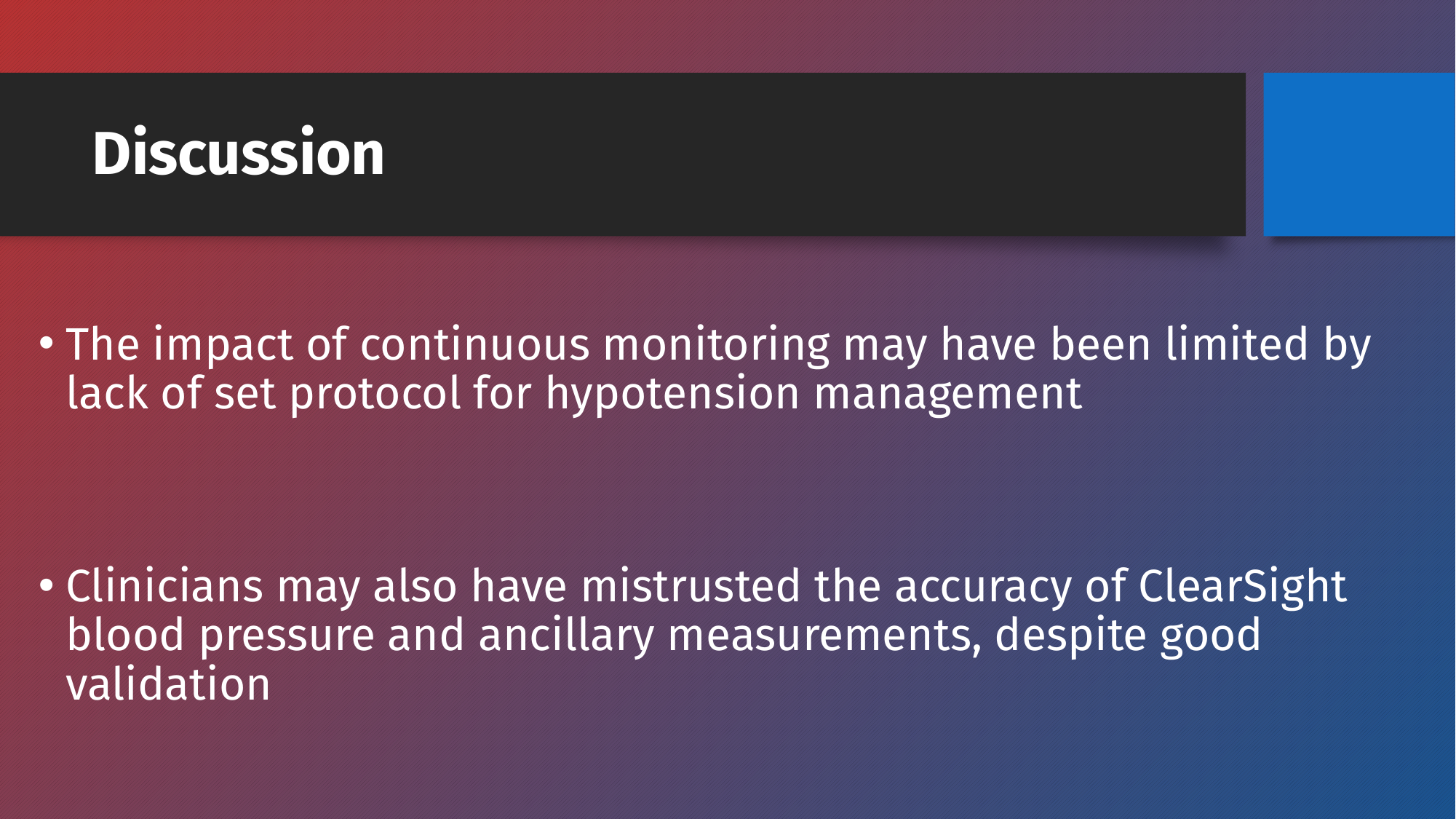

# Discussion
The impact of continuous monitoring may have been limited by lack of set protocol for hypotension management

Clinicians may also have mistrusted the accuracy of ClearSight blood pressure and ancillary measurements, despite good validation